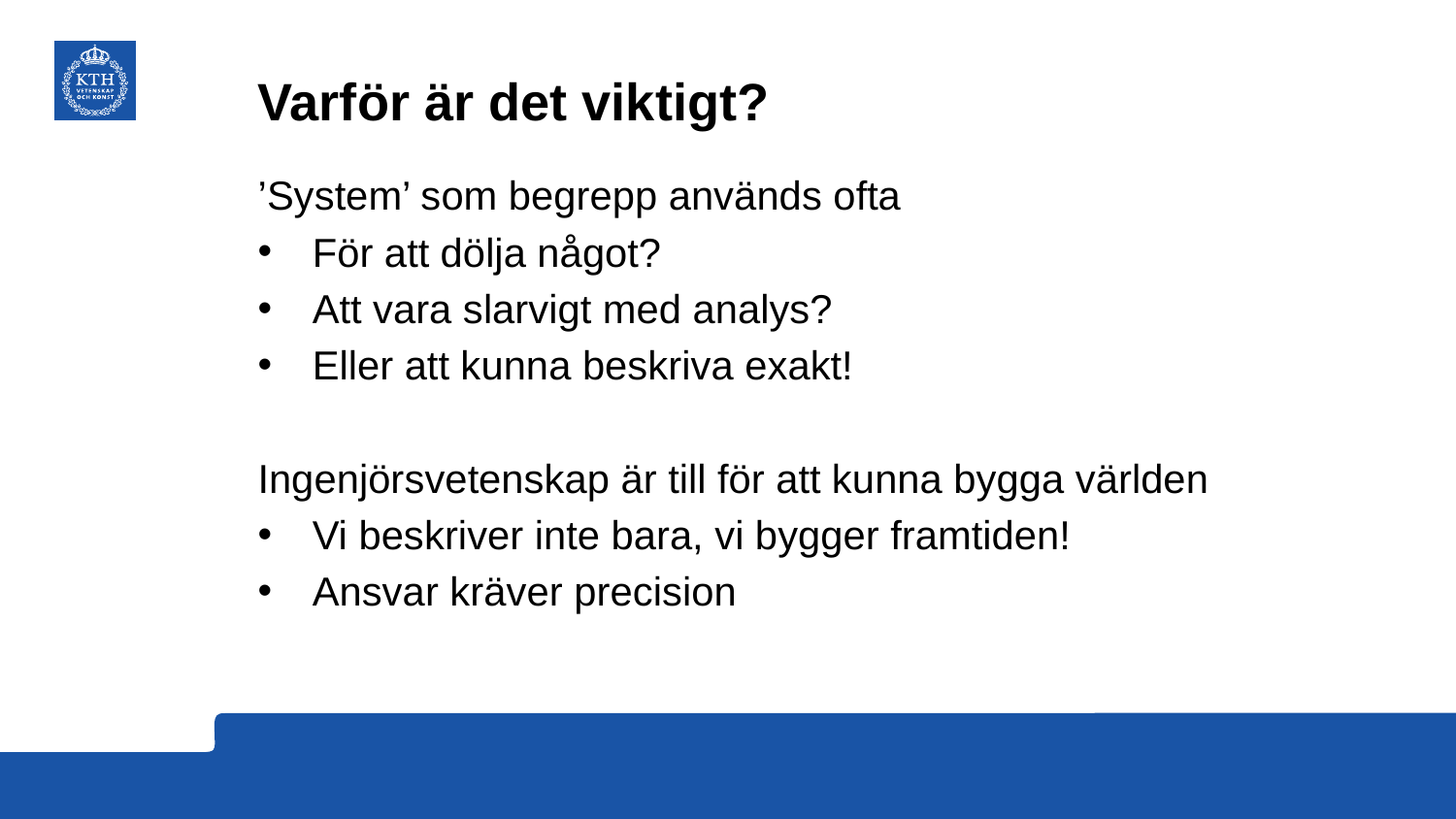

# Varför är det viktigt?
’System’ som begrepp används ofta
För att dölja något?
Att vara slarvigt med analys?
Eller att kunna beskriva exakt!

Ingenjörsvetenskap är till för att kunna bygga världen
Vi beskriver inte bara, vi bygger framtiden!
Ansvar kräver precision